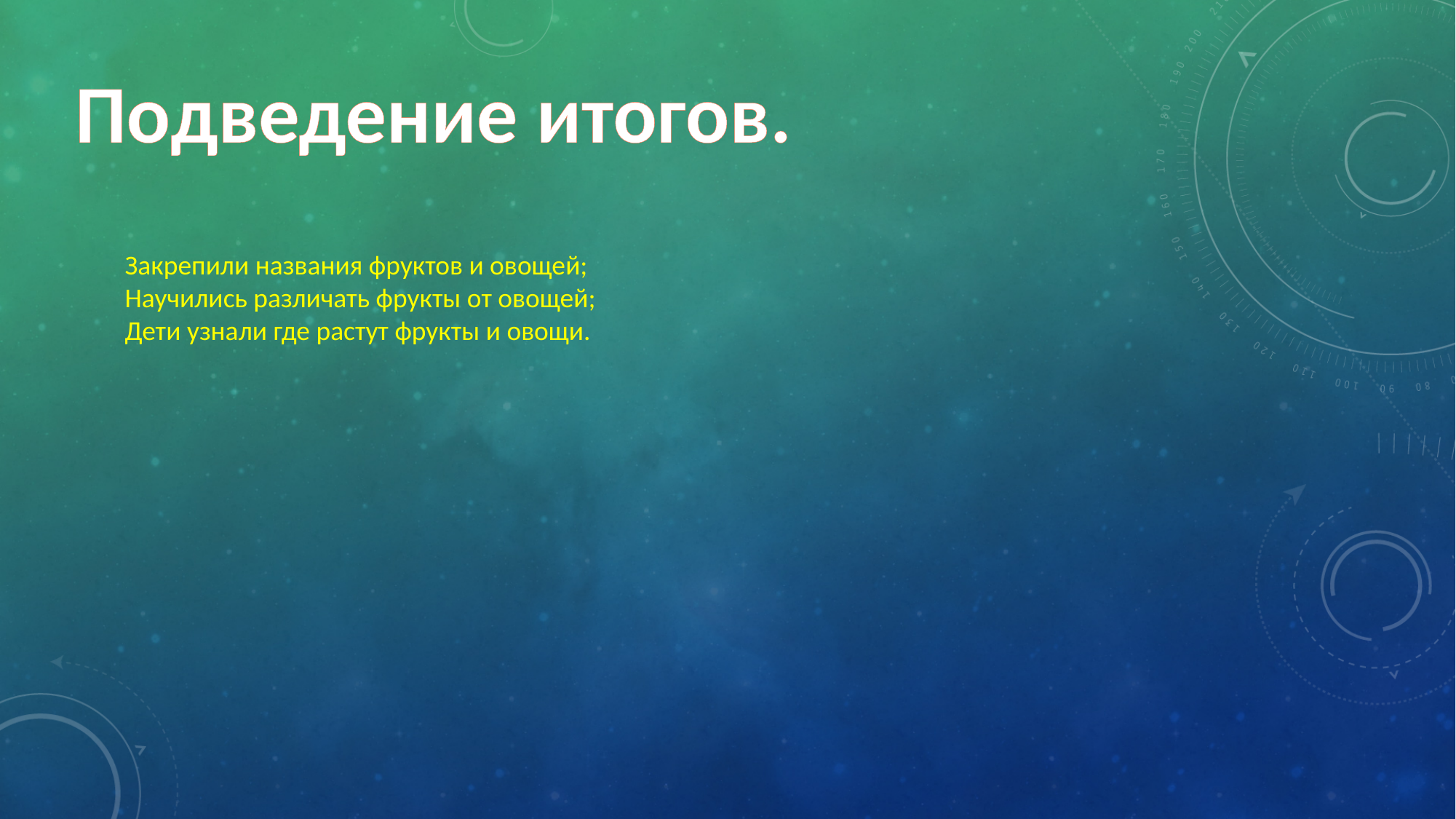

Подведение итогов.
Закрепили названия фруктов и овощей;
Научились различать фрукты от овощей;
Дети узнали где растут фрукты и овощи.